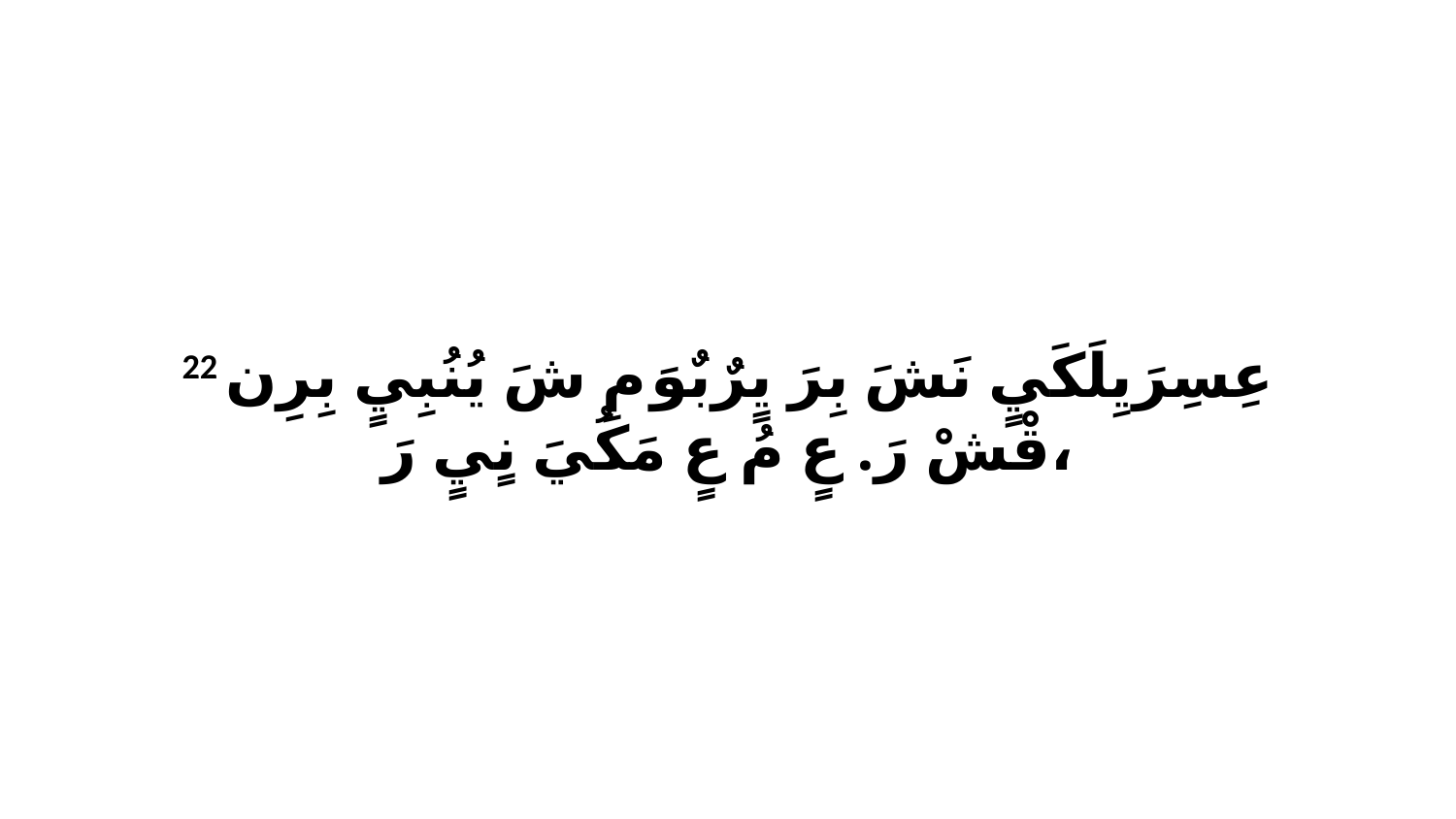

22 عِسِرَيِلَكَيٍ نَشَ بِرَ يٍرٌبٌوَ مِ شَ يُنُبِيٍ بِرِن قْشْ رَ. عٍ مُ عٍ مَكُيَ نٍيٍ رَ،